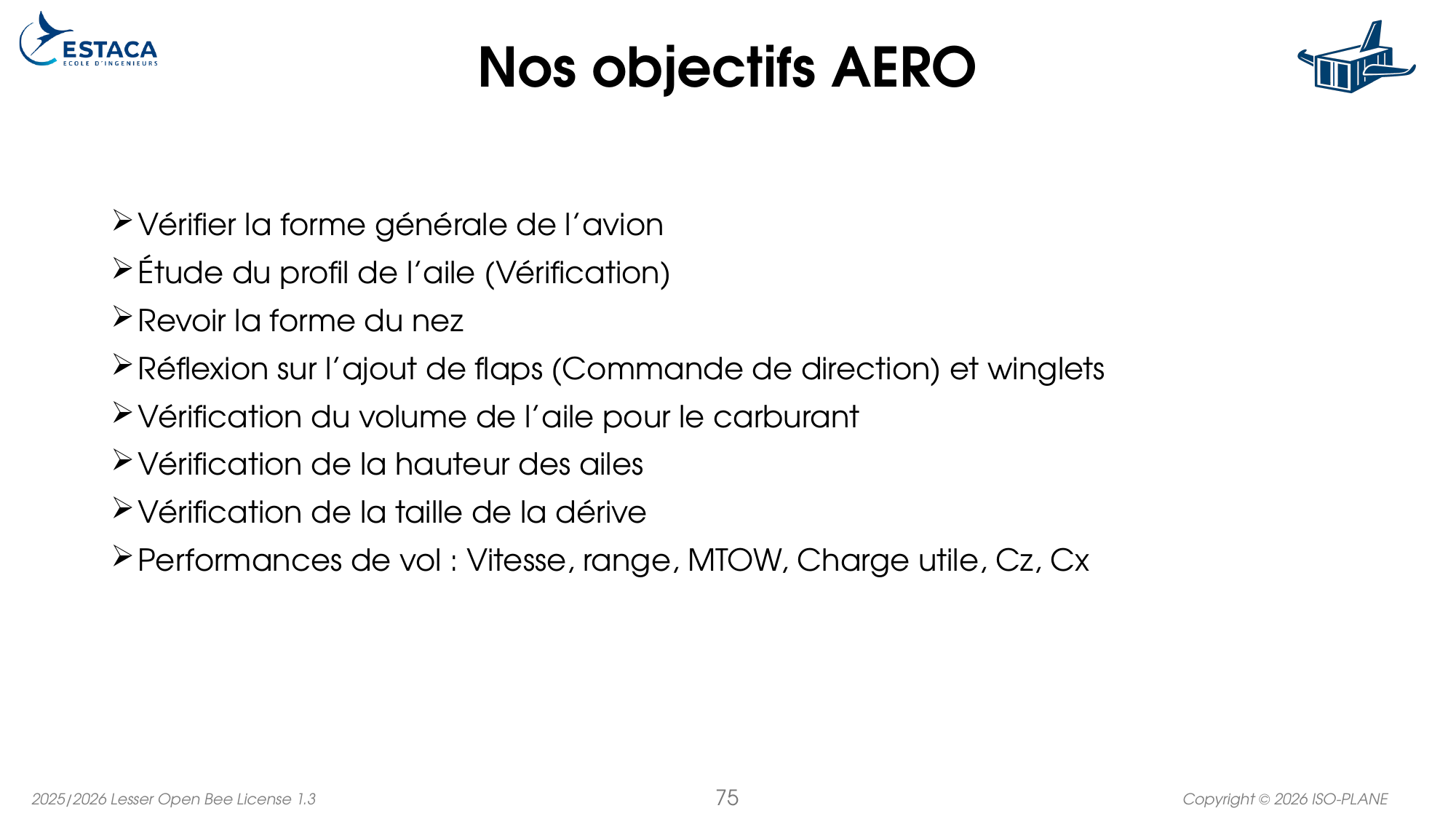

# Nos objectifs AERO
Vérifier la forme générale de l’avion
Étude du profil de l’aile (Vérification)
Revoir la forme du nez
Réflexion sur l’ajout de flaps (Commande de direction) et winglets
Vérification du volume de l’aile pour le carburant
Vérification de la hauteur des ailes
Vérification de la taille de la dérive
Performances de vol : Vitesse, range, MTOW, Charge utile, Cz, Cx
75